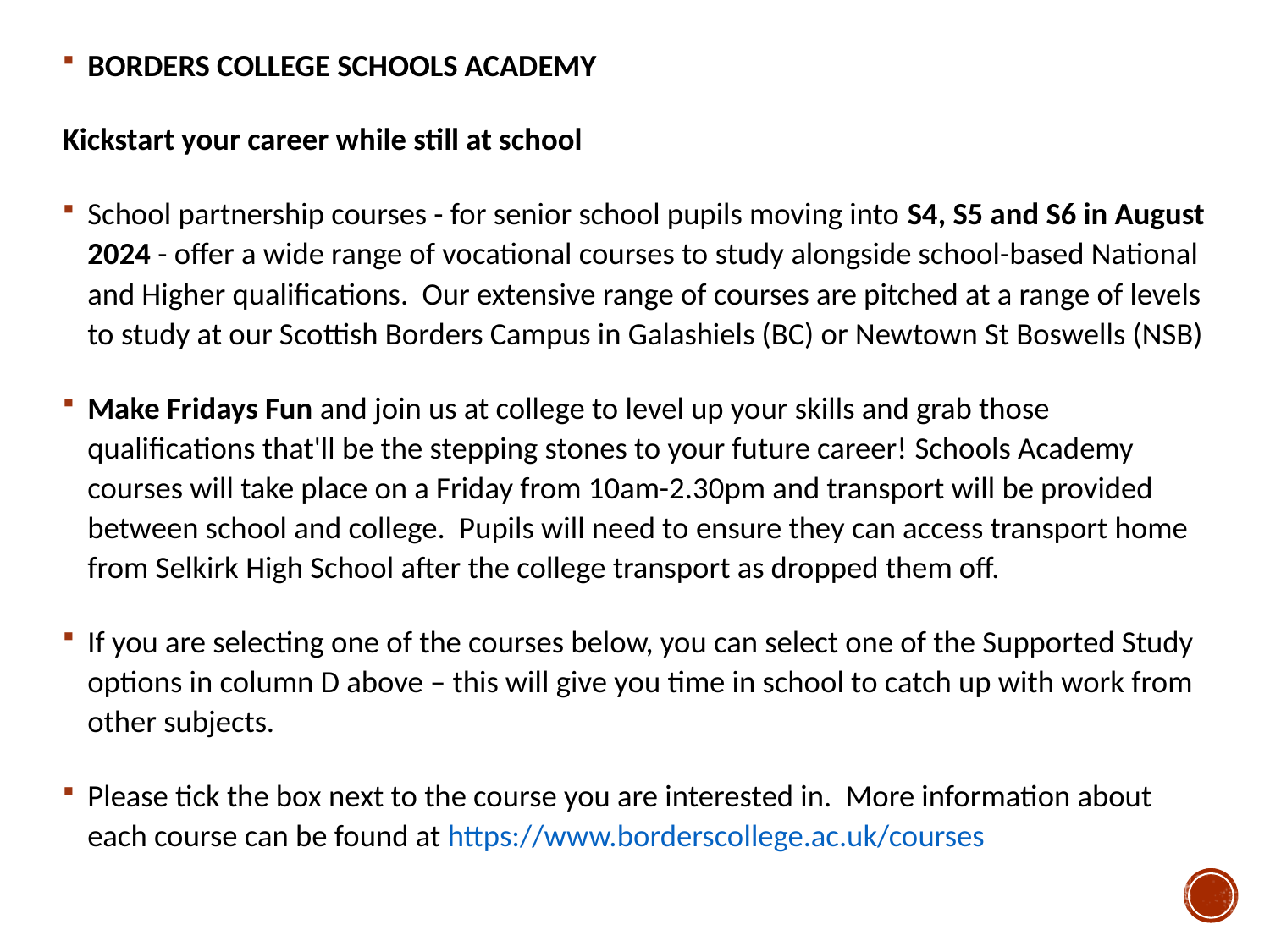

BORDERS COLLEGE SCHOOLS ACADEMY
Kickstart your career while still at school
School partnership courses - for senior school pupils moving into S4, S5 and S6 in August 2024 - offer a wide range of vocational courses to study alongside school-based National and Higher qualifications.  Our extensive range of courses are pitched at a range of levels to study at our Scottish Borders Campus in Galashiels (BC) or Newtown St Boswells (NSB)
Make Fridays Fun and join us at college to level up your skills and grab those qualifications that'll be the stepping stones to your future career! Schools Academy courses will take place on a Friday from 10am-2.30pm and transport will be provided between school and college.  Pupils will need to ensure they can access transport home from Selkirk High School after the college transport as dropped them off.
If you are selecting one of the courses below, you can select one of the Supported Study options in column D above – this will give you time in school to catch up with work from other subjects.
Please tick the box next to the course you are interested in.  More information about each course can be found at https://www.borderscollege.ac.uk/courses